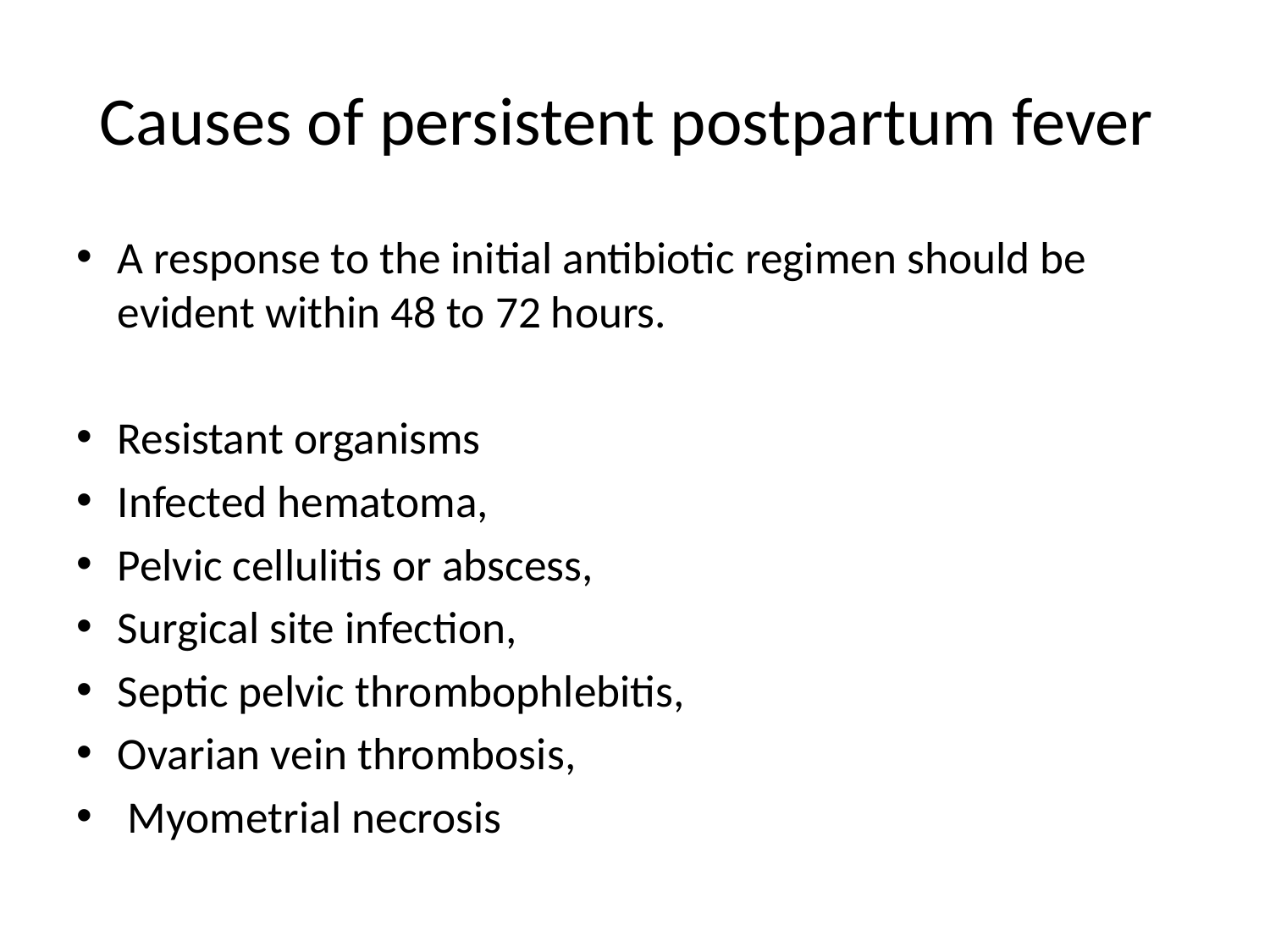

# Causes of persistent postpartum fever
A response to the initial antibiotic regimen should be evident within 48 to 72 hours.

Resistant organisms
Infected hematoma,
Pelvic cellulitis or abscess,
Surgical site infection,
Septic pelvic thrombophlebitis,
Ovarian vein thrombosis,
 Myometrial necrosis